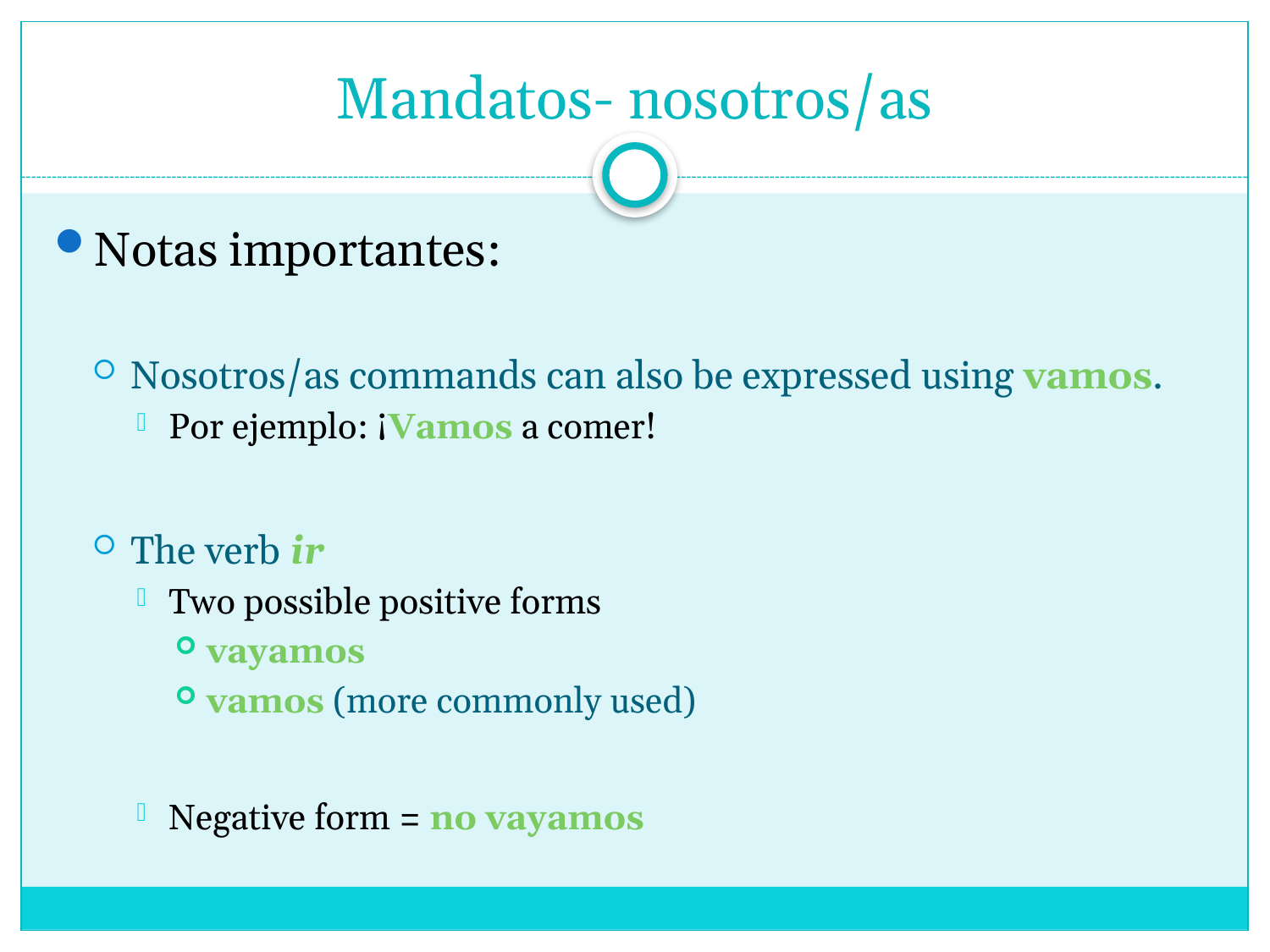

# Mandatos- nosotros/as
Notas importantes:

Nosotros/as commands can also be expressed using vamos.
Por ejemplo: ¡Vamos a comer!

The verb ir
Two possible positive forms
vayamos
vamos (more commonly used)

Negative form = no vayamos